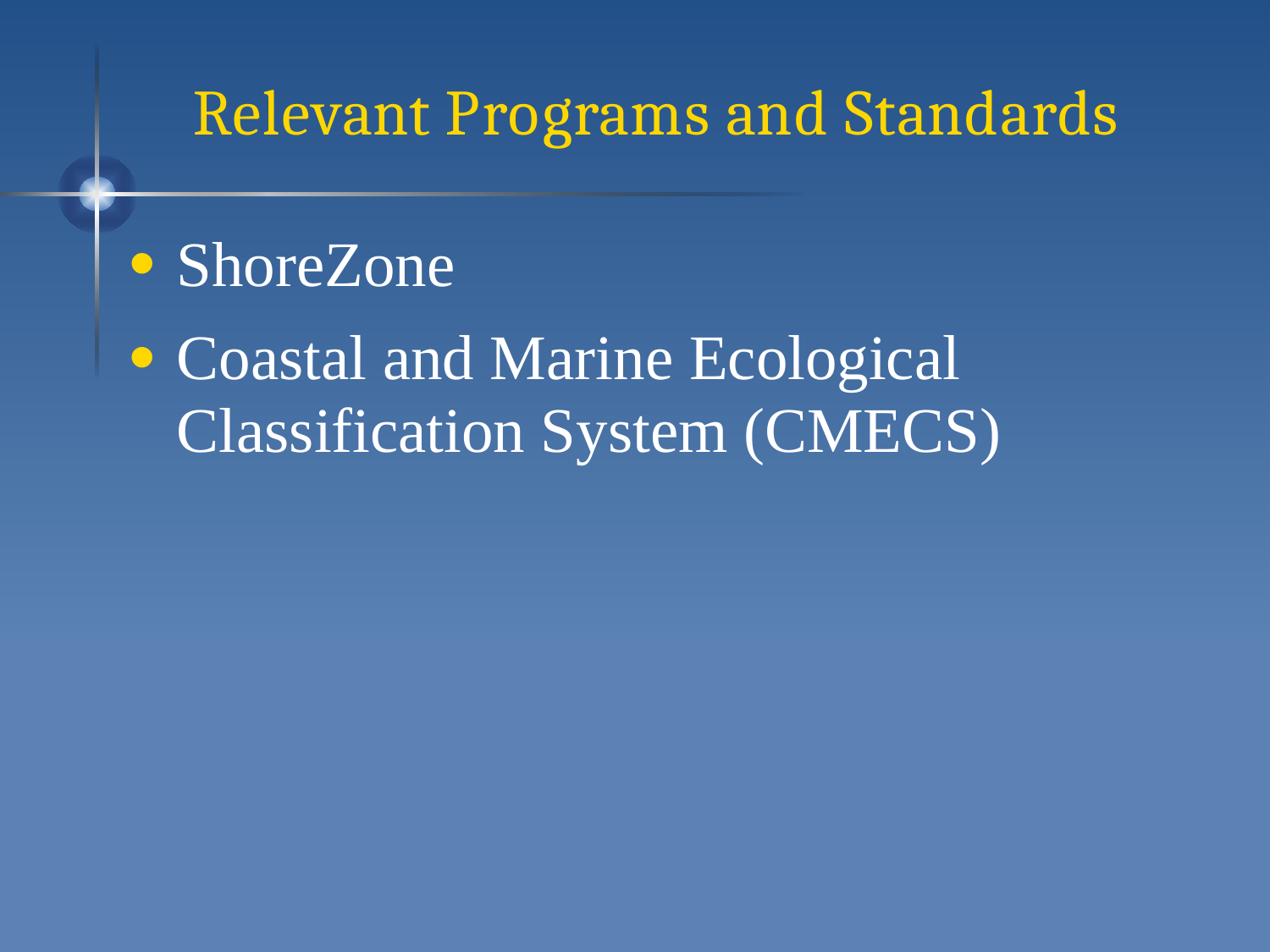

# Relevant Programs and Standards
ShoreZone
Coastal and Marine Ecological Classification System (CMECS)